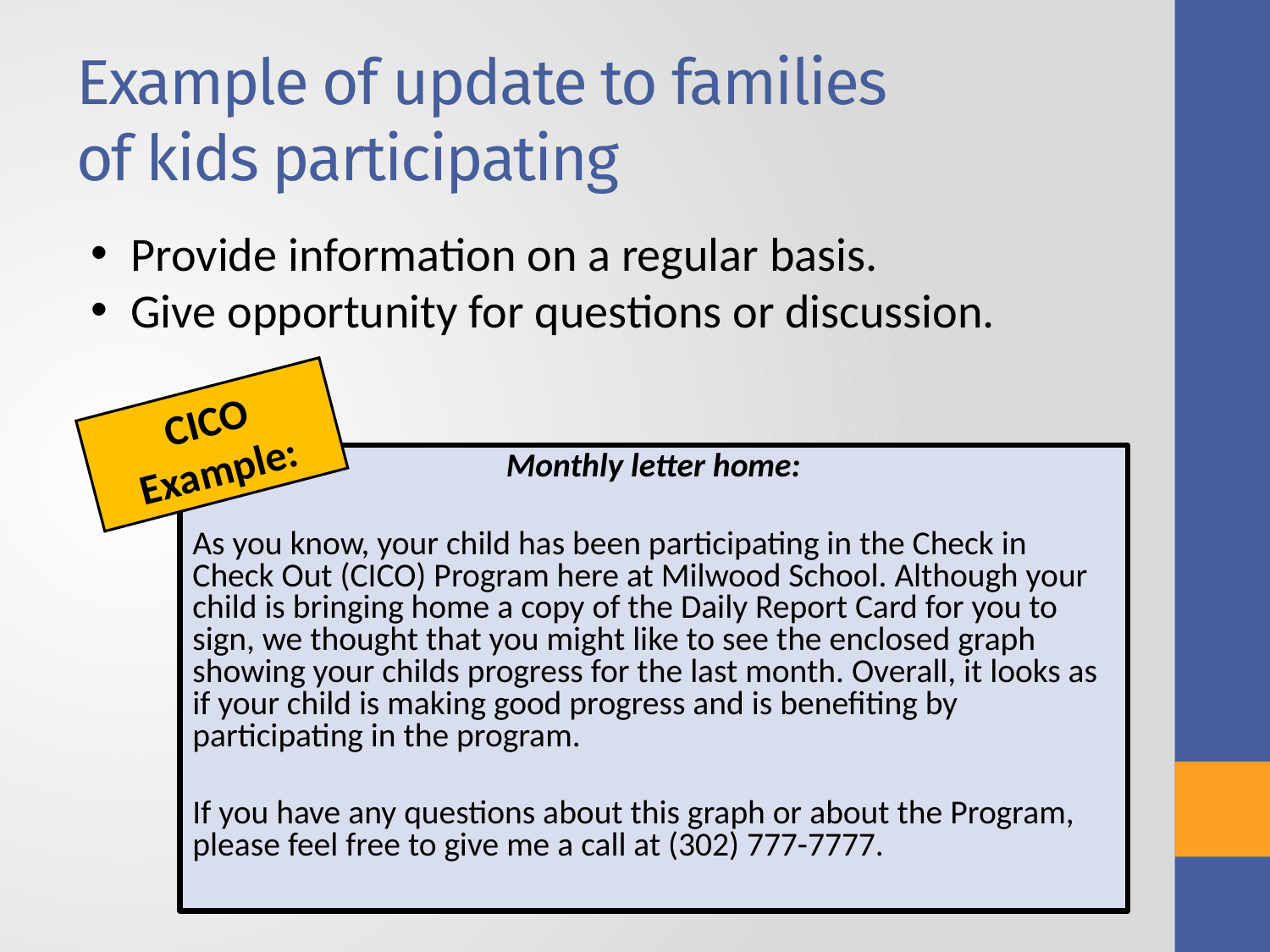

# Example of update to families of kids participating
Provide information on a regular basis.
Give opportunity for questions or discussion.
CICO Example:
Monthly letter home:

As you know, your child has been participating in the Check in Check Out (CICO) Program here at Milwood School. Although your child is bringing home a copy of the Daily Report Card for you to sign, we thought that you might like to see the enclosed graph showing your childs progress for the last month. Overall, it looks as if your child is making good progress and is benefiting by participating in the program.

If you have any questions about this graph or about the Program, please feel free to give me a call at (302) 777-7777.